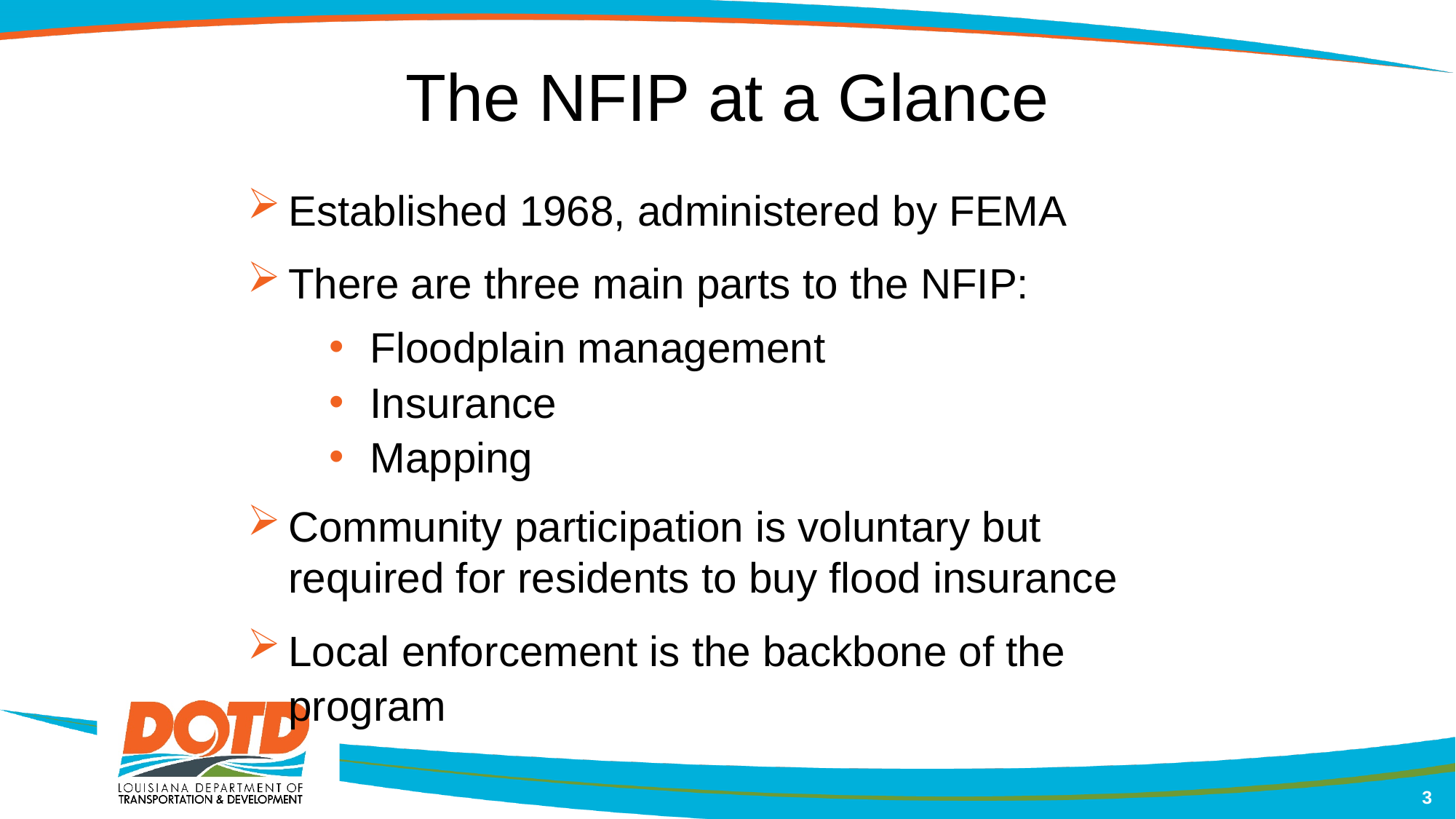

# The NFIP at a Glance
Established 1968, administered by FEMA
There are three main parts to the NFIP:
Floodplain management
Insurance
Mapping
Community participation is voluntary but required for residents to buy flood insurance
Local enforcement is the backbone of the program
3